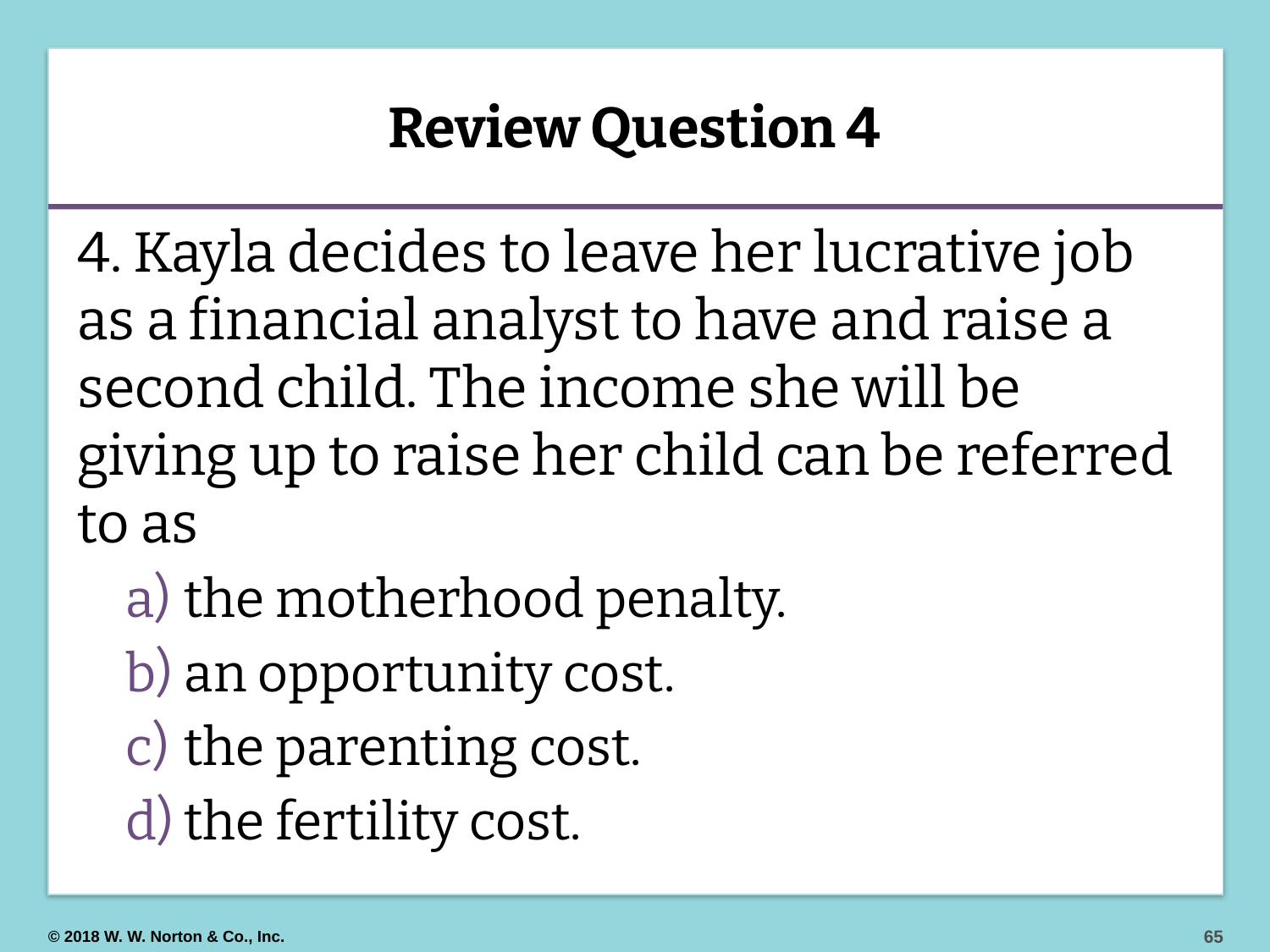

# Review Question 4
4. Kayla decides to leave her lucrative job as a financial analyst to have and raise a second child. The income she will be giving up to raise her child can be referred to as
 the motherhood penalty.
 an opportunity cost.
 the parenting cost.
 the fertility cost.